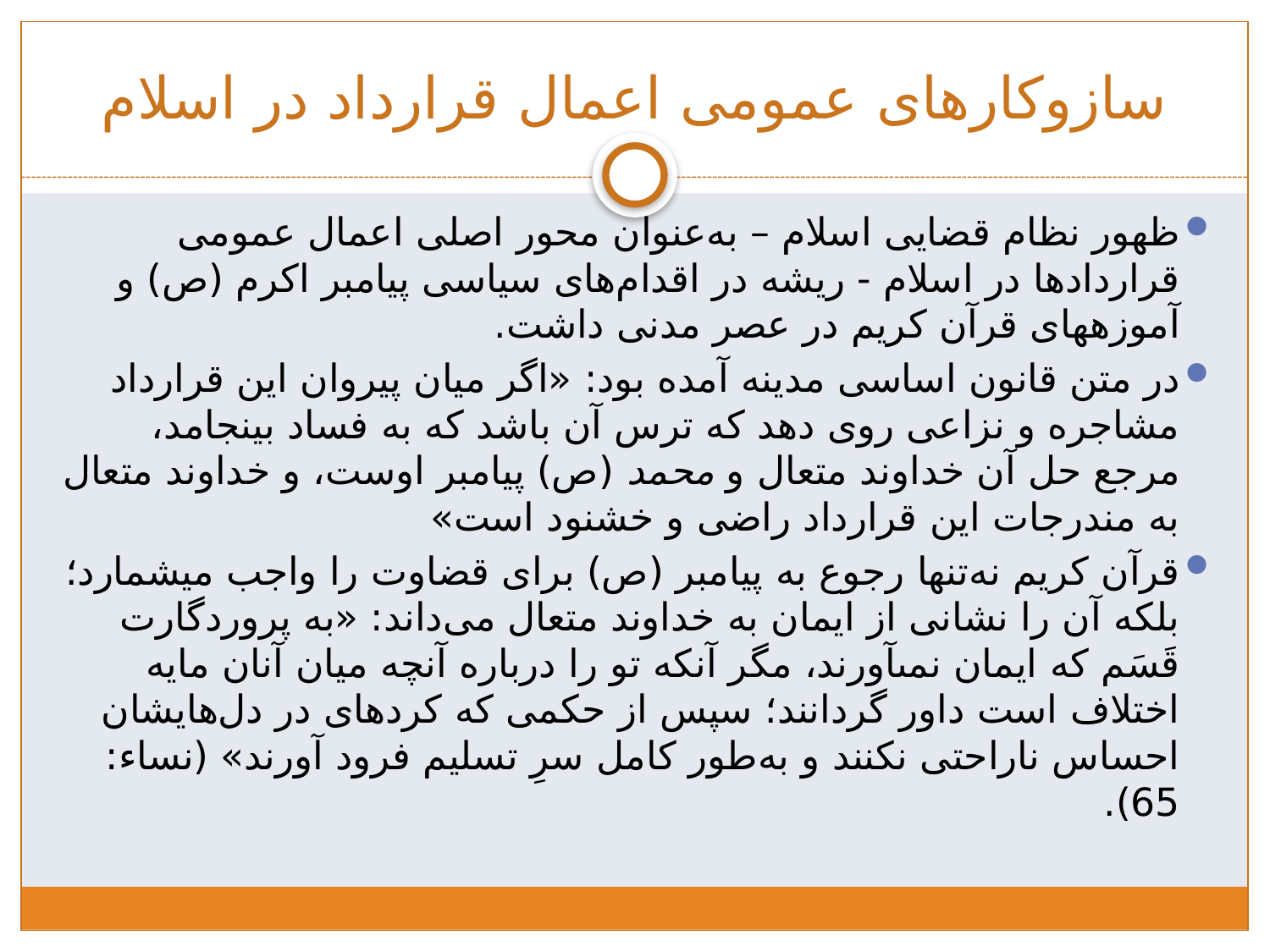

# سازوکارهای عمومی اعمال قرارداد در اسلام
ظهور نظام قضایی اسلام – به‌عنوان محور اصلی اعمال عمومی قراردادها در اسلام - ریشه در اقدام‌های سیاسی پیامبر اکرم (ص) و آموزه­های قرآن کریم در عصر مدنی داشت.
در متن قانون اساسی مدینه آمده بود: «اگر ميان پيروان اين قرارداد مشاجره و نزاعى روى دهد كه ترس آن باشد که به فساد بینجامد، مرجع حل آن خداوند متعال و محمد (ص) پيامبر اوست، و خداوند متعال به مندرجات اين قرارداد راضى و خشنود است»
قرآن کریم نه‌تنها رجوع به پیامبر (ص) برای قضاوت را واجب می­شمارد؛ بلکه آن را نشانی از ایمان به خداوند متعال می‌داند: «به پروردگارت قَسَم كه ايمان نمى‏آورند، مگر آنكه تو را درباره آنچه ميان آنان مايه اختلاف است داور گردانند؛ سپس از حكمى كه كرده‏اى در دل‌هايشان احساس ناراحتى نكنند و به‌طور كامل سرِ تسليم فرود آورند» (نساء: 65).